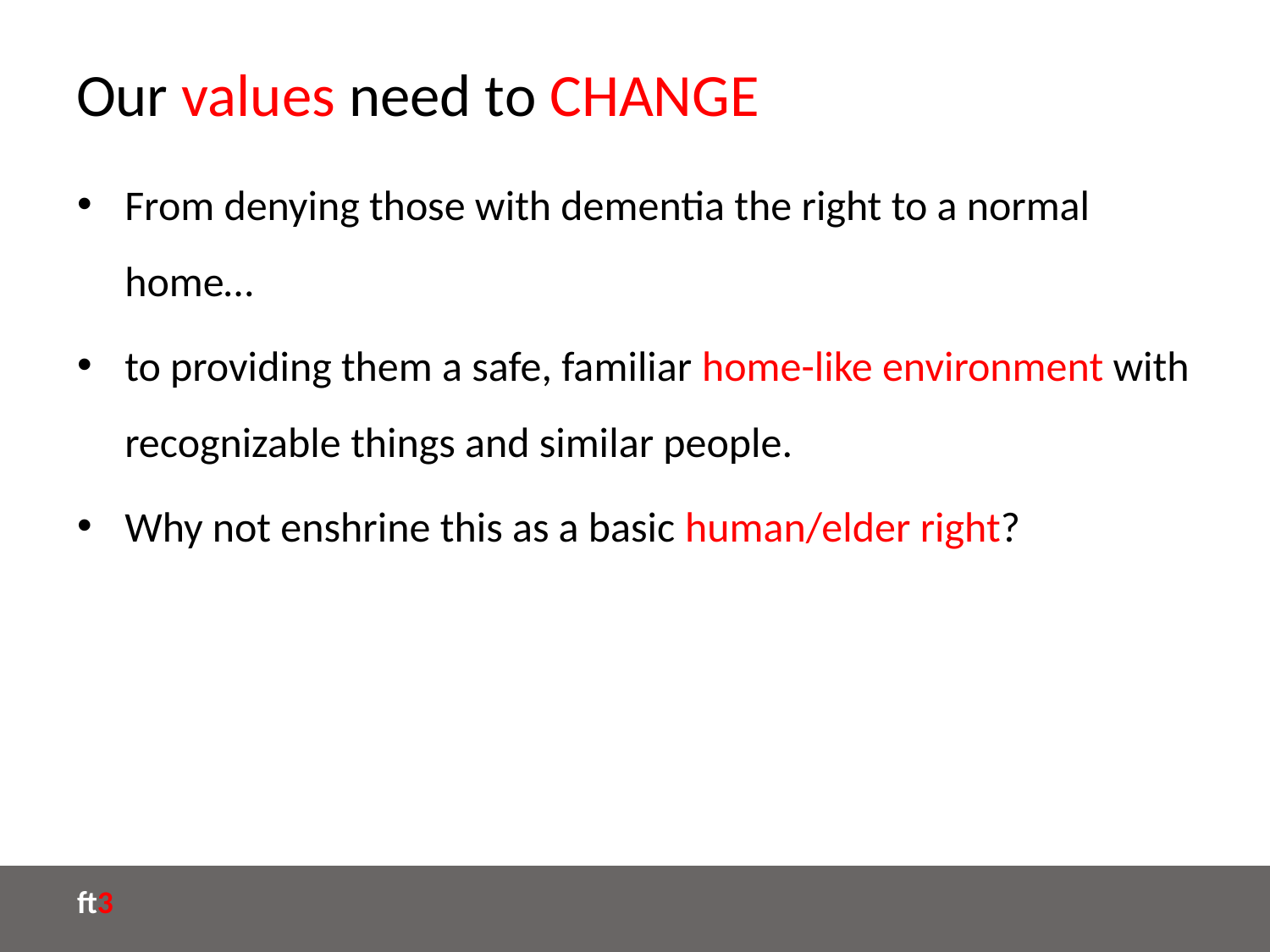

# Our values need to CHANGE
From denying those with dementia the right to a normal home…
to providing them a safe, familiar home-like environment with recognizable things and similar people.
Why not enshrine this as a basic human/elder right?